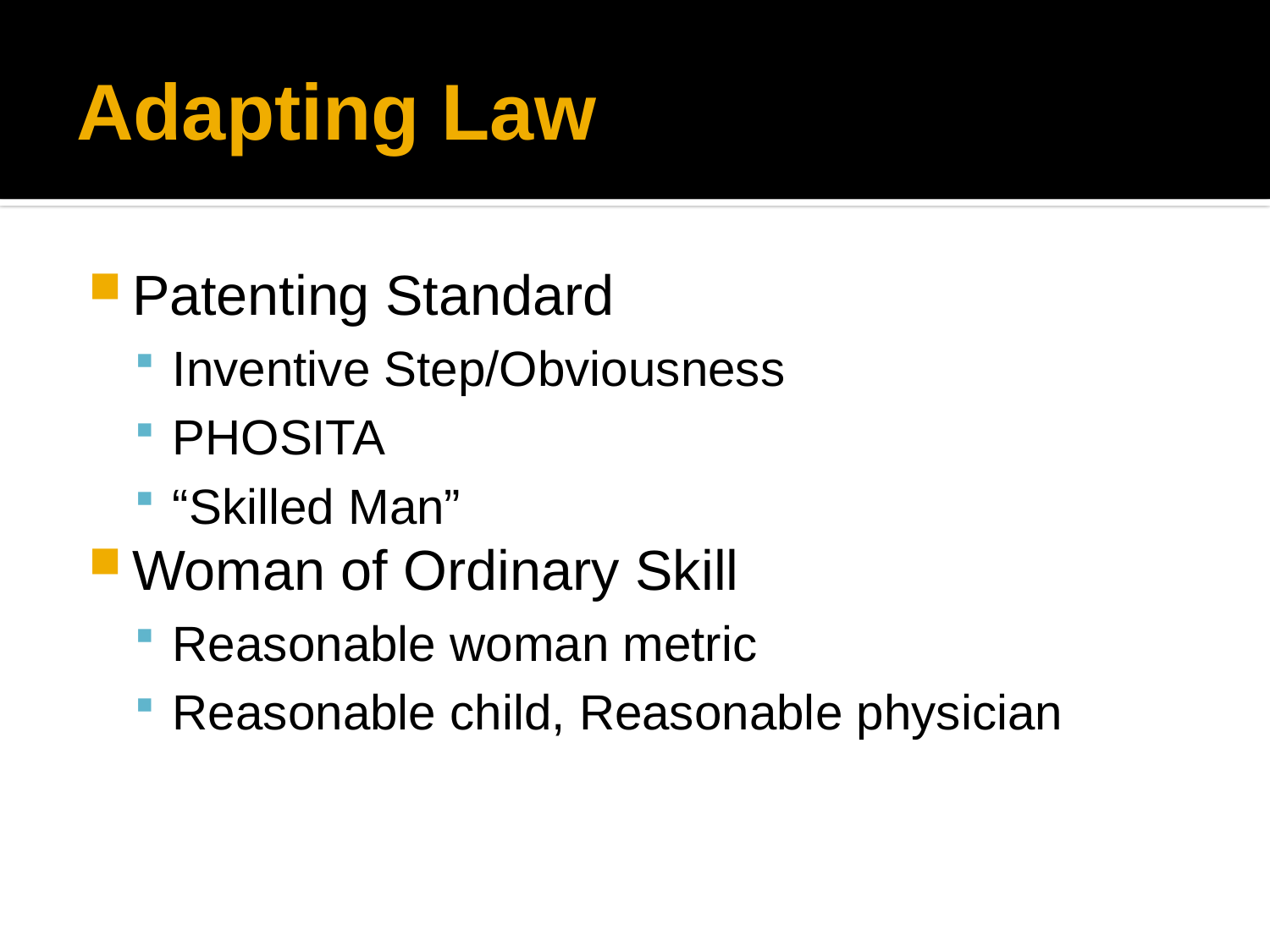

# Adapting Law
Patenting Standard
Inventive Step/Obviousness
PHOSITA
“Skilled Man”
Woman of Ordinary Skill
Reasonable woman metric
Reasonable child, Reasonable physician